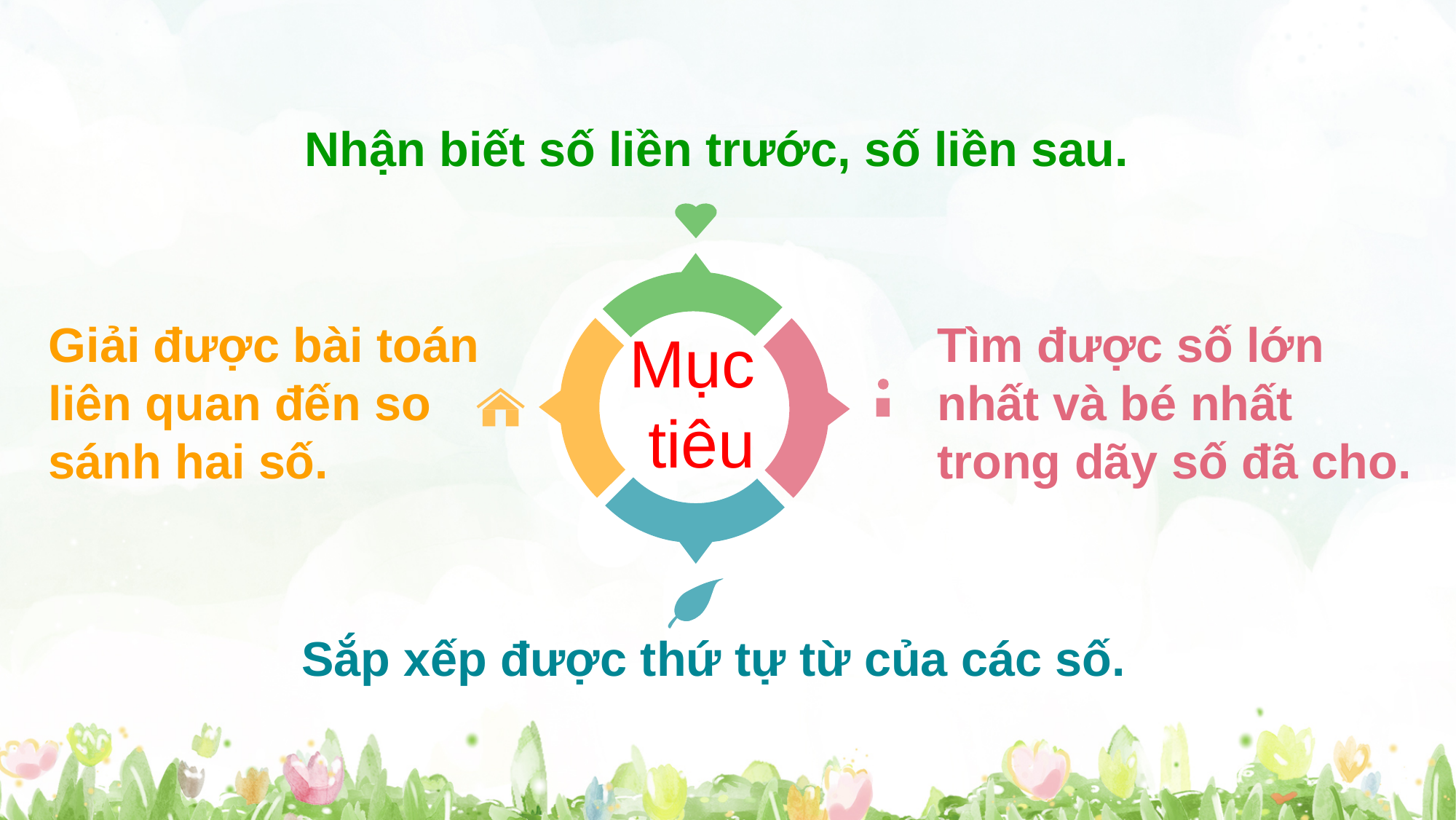

Nhận biết số liền trước, số liền sau.

Giải được bài toán liên quan đến so sánh hai số.
Tìm được số lớn nhất và bé nhất trong dãy số đã cho.
Mục
 tiêu

Sắp xếp được thứ tự từ của các số.